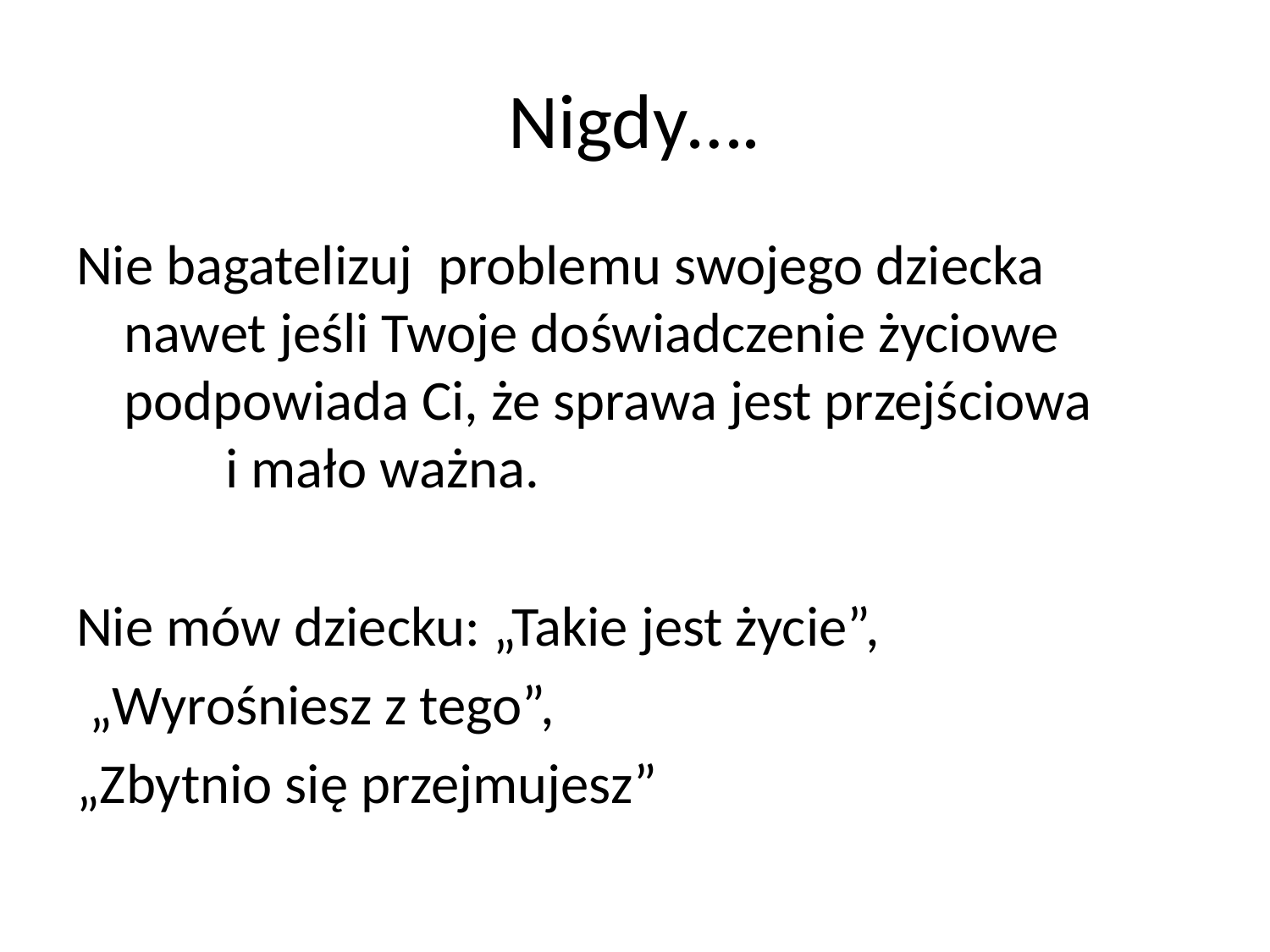

# Nigdy….
Nie bagatelizuj  problemu swojego dziecka nawet jeśli Twoje doświadczenie życiowe podpowiada Ci, że sprawa jest przejściowa                i mało ważna.

Nie mów dziecku: „Takie jest życie”,
 „Wyrośniesz z tego”,
„Zbytnio się przejmujesz”